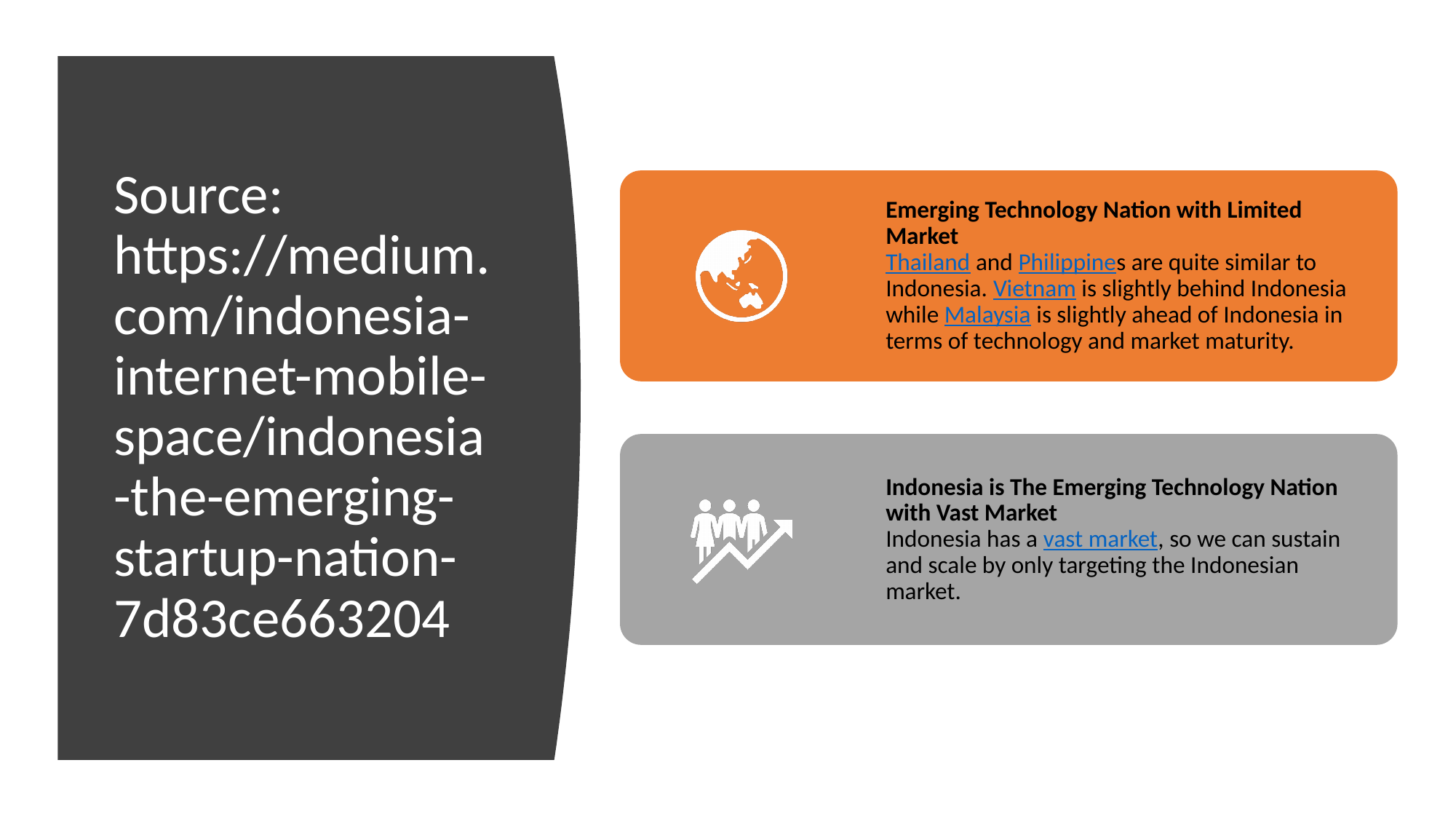

Emerging Technology Nation with Limited Market
Thailand and Philippines are quite similar to Indonesia. Vietnam is slightly behind Indonesia while Malaysia is slightly ahead of Indonesia in terms of technology and market maturity.
Indonesia is The Emerging Technology Nation with Vast Market
Indonesia has a vast market, so we can sustain and scale by only targeting the Indonesian market.

# Source: https://medium.com/indonesia-internet-mobile-space/indonesia-the-emerging-startup-nation-7d83ce663204